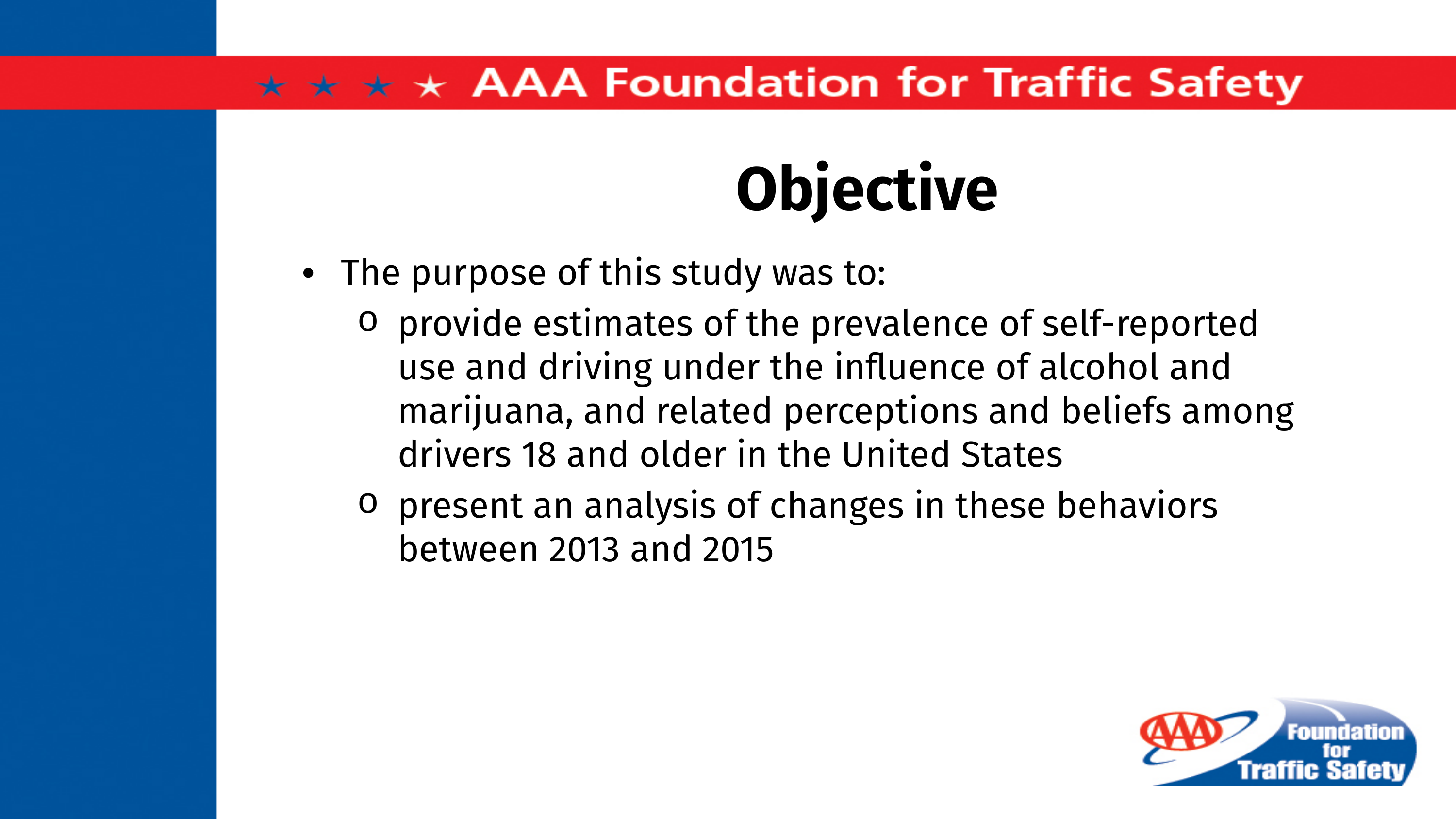

# Objective

 •	The purpose of this study was to:
provide estimates of the prevalence of self-reported use and driving under the influence of alcohol and marijuana, and related perceptions and beliefs among drivers 18 and older in the United States
present an analysis of changes in these behaviors between 2013 and 2015